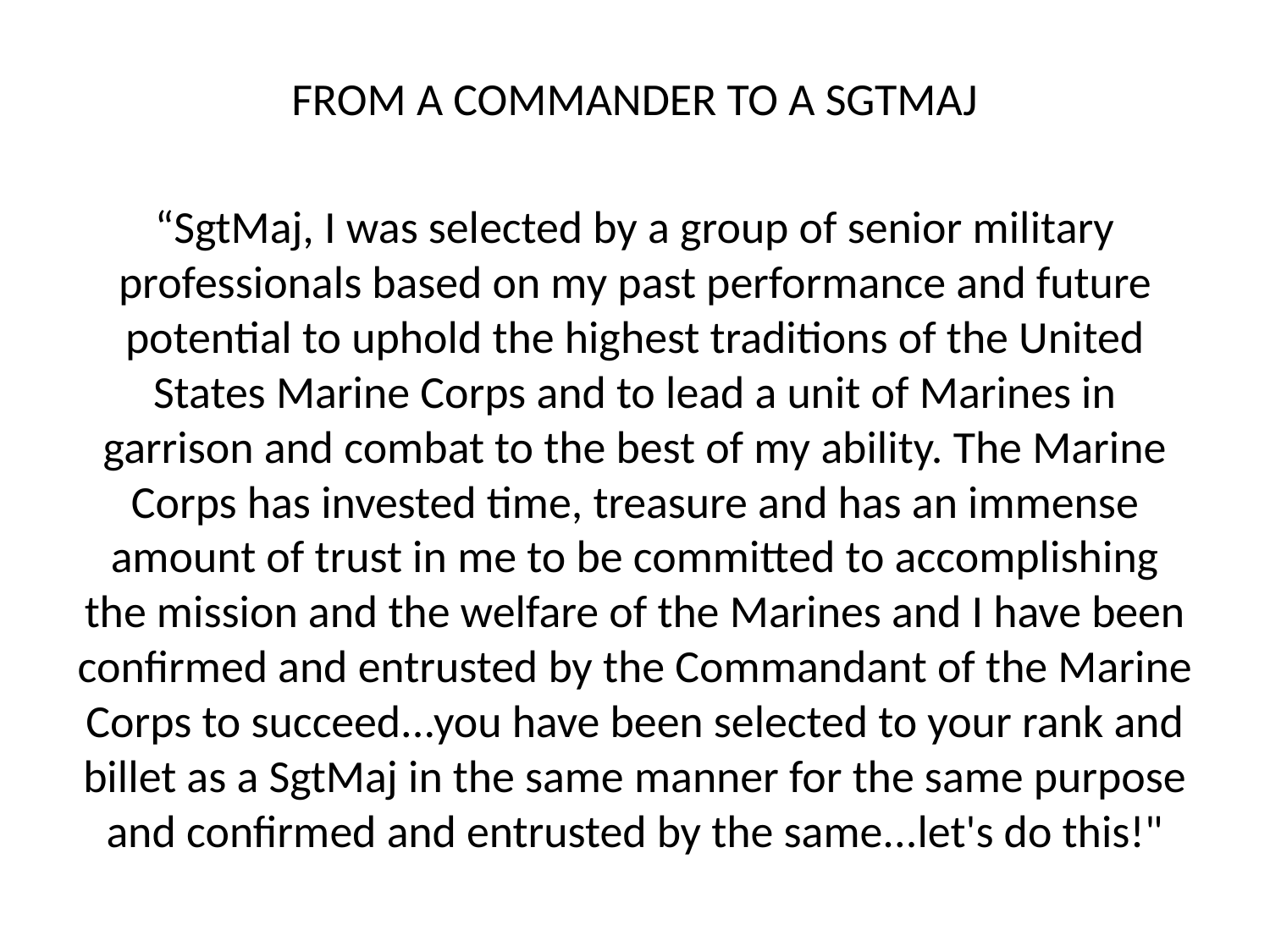

FROM A COMMANDER TO A SGTMAJ

“SgtMaj, I was selected by a group of senior military professionals based on my past performance and future potential to uphold the highest traditions of the United States Marine Corps and to lead a unit of Marines in garrison and combat to the best of my ability. The Marine Corps has invested time, treasure and has an immense amount of trust in me to be committed to accomplishing the mission and the welfare of the Marines and I have been confirmed and entrusted by the Commandant of the Marine Corps to succeed...you have been selected to your rank and billet as a SgtMaj in the same manner for the same purpose and confirmed and entrusted by the same...let's do this!"